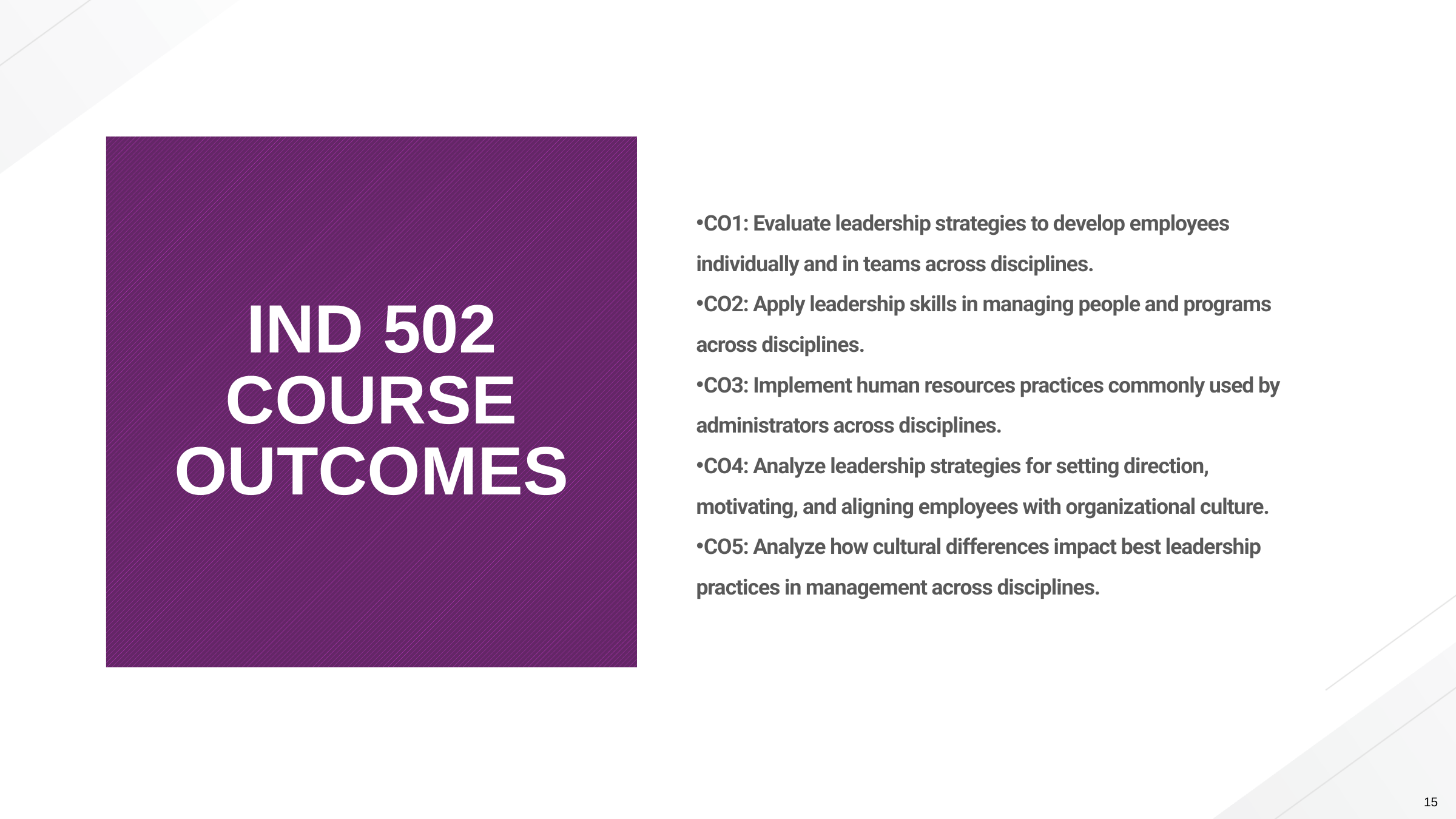

# IND 502 COURSE OUTCOMES

CO1: Evaluate leadership strategies to develop employees individually and in teams across disciplines.
CO2: Apply leadership skills in managing people and programs across disciplines.
CO3: Implement human resources practices commonly used by administrators across disciplines.
CO4: Analyze leadership strategies for setting direction, motivating, and aligning employees with organizational culture.
CO5: Analyze how cultural differences impact best leadership practices in management across disciplines.

15